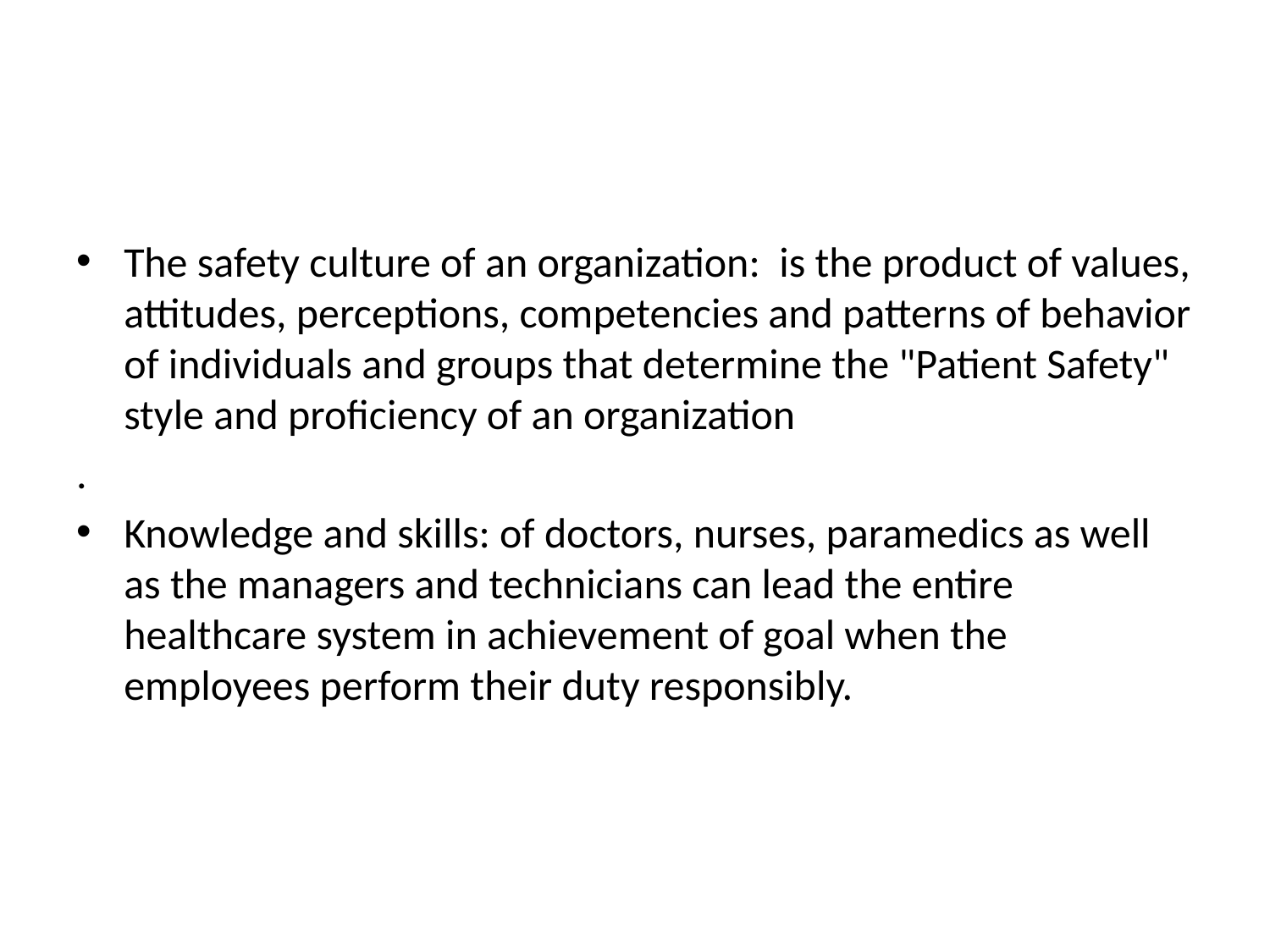

#

The safety culture of an organization:  is the product of values, attitudes, perceptions, compe­tencies and patterns of behavior of individuals and groups that determine the "Patient Safety" style and proficiency of an organization
.
Knowledge and skills: of doctors, nurses, paramedics as well as the managers and technicians can lead the entire healthcare system in achievement of goal when the employees perform their duty responsibly.